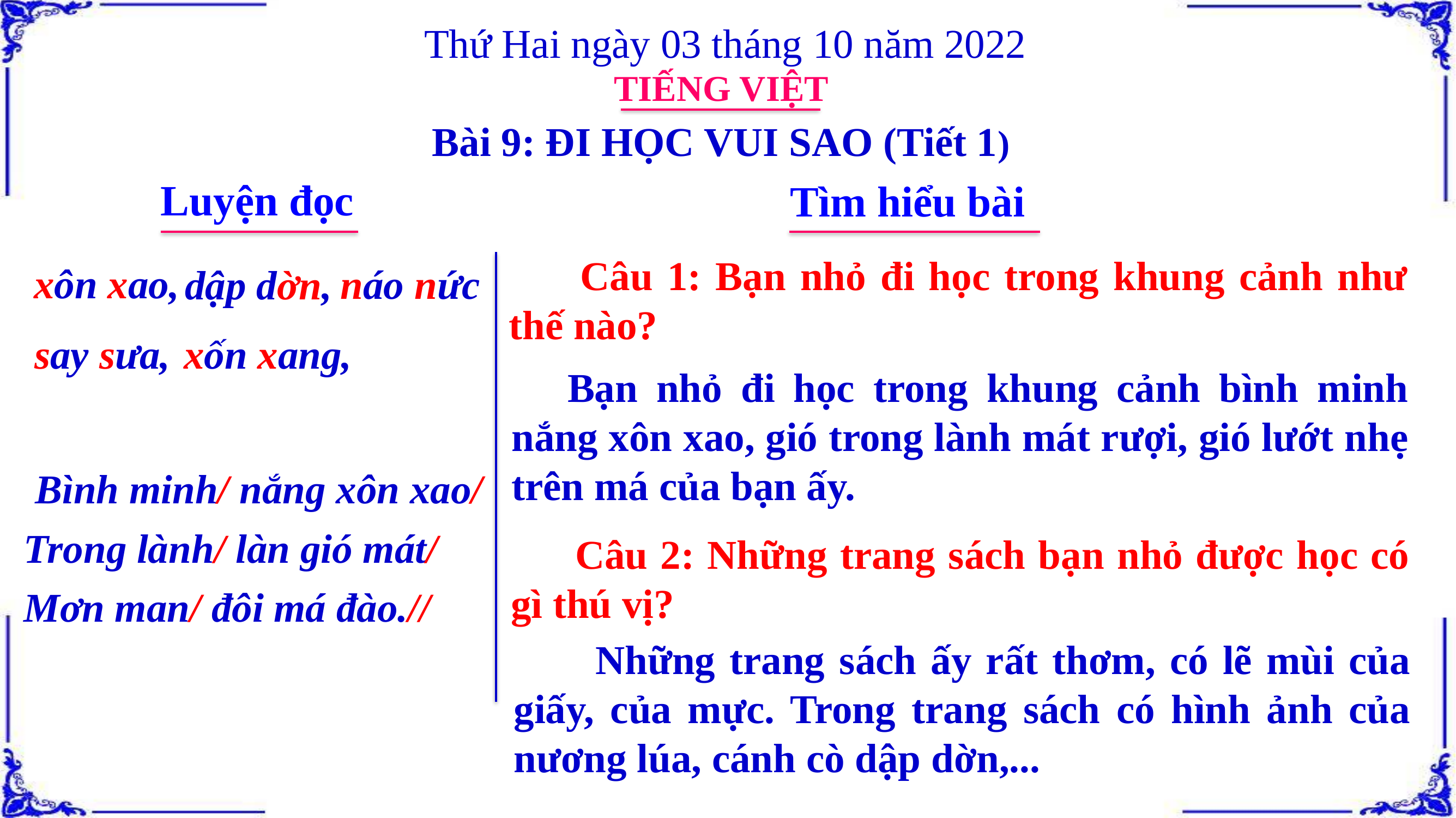

Thứ Hai ngày 03 tháng 10 năm 2022
TIẾNG VIỆT
Bài 9: ĐI HỌC VUI SAO (Tiết 1)
Luyện đọc
Tìm hiểu bài
     Câu 1: Bạn nhỏ đi học trong khung cảnh như thế nào?
xôn xao,
náo nức
dập dờn,
say sưa,
xốn xang,
   Bạn nhỏ đi học trong khung cảnh bình minh nắng xôn xao, gió trong lành mát rượi, gió lướt nhẹ trên má của bạn ấy.
 Bình minh/ nắng xôn xao/
Trong lành/ làn gió mát/
Mơn man/ đôi má đào.//
     Câu 2: Những trang sách bạn nhỏ được học có gì thú vị?
      Những trang sách ấy rất thơm, có lẽ mùi của giấy, của mực. Trong trang sách có hình ảnh của nương lúa, cánh cò dập dờn,...